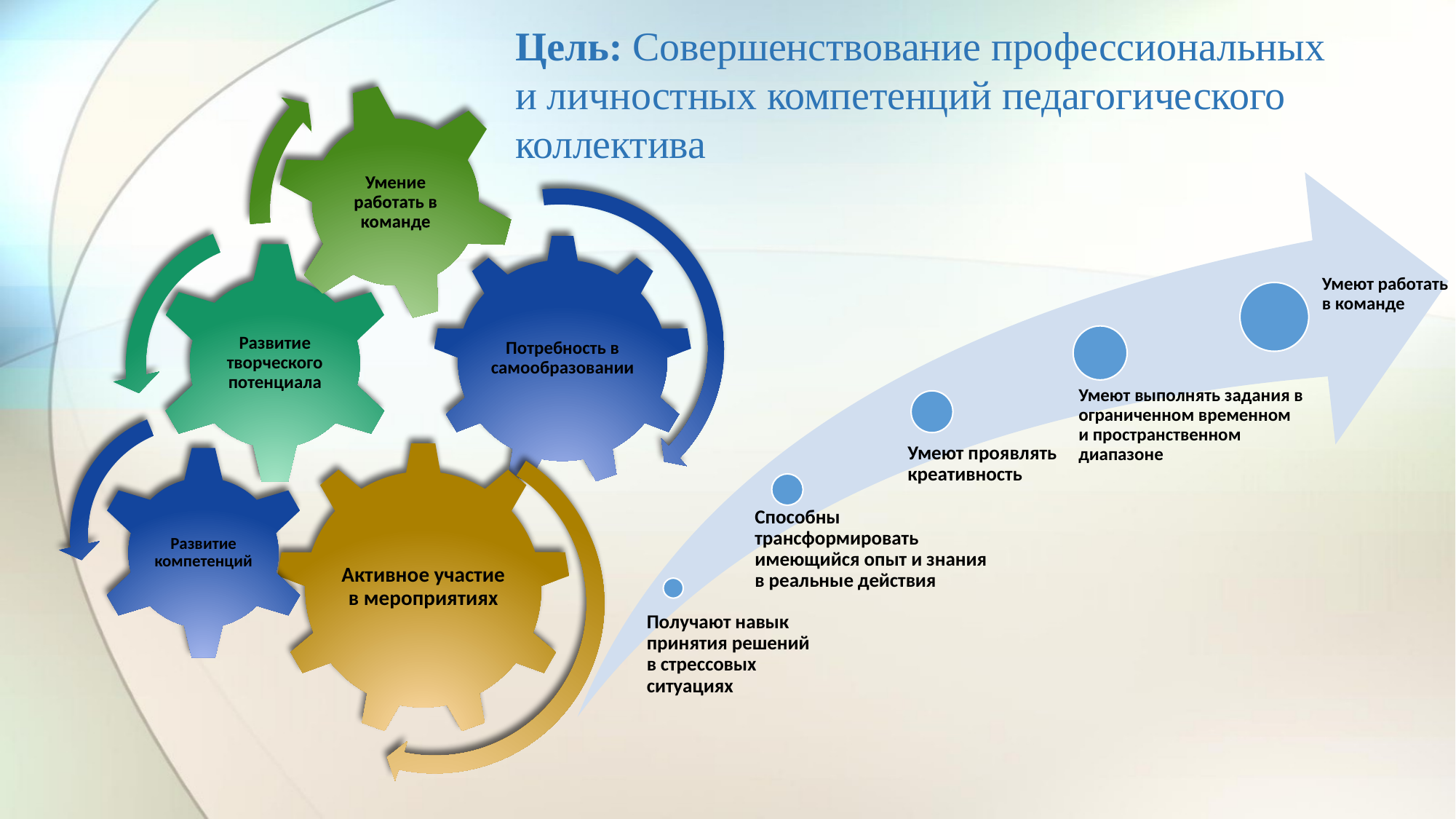

# Цель: Совершенствование профессиональных и личностных компетенций педагогического коллектива
Потребность в самообразовании
Развитие творческого потенциала
Умение работать в команде
Получают навык принятия решений в стрессовых ситуациях
Способны трансформировать имеющийся опыт и знания в реальные действия
Умеют проявлять креативность
Умеют выполнять задания в ограниченном временном и пространственном диапазоне
Умеют работать в команде
Активное участие в мероприятиях
Развитие компетенций